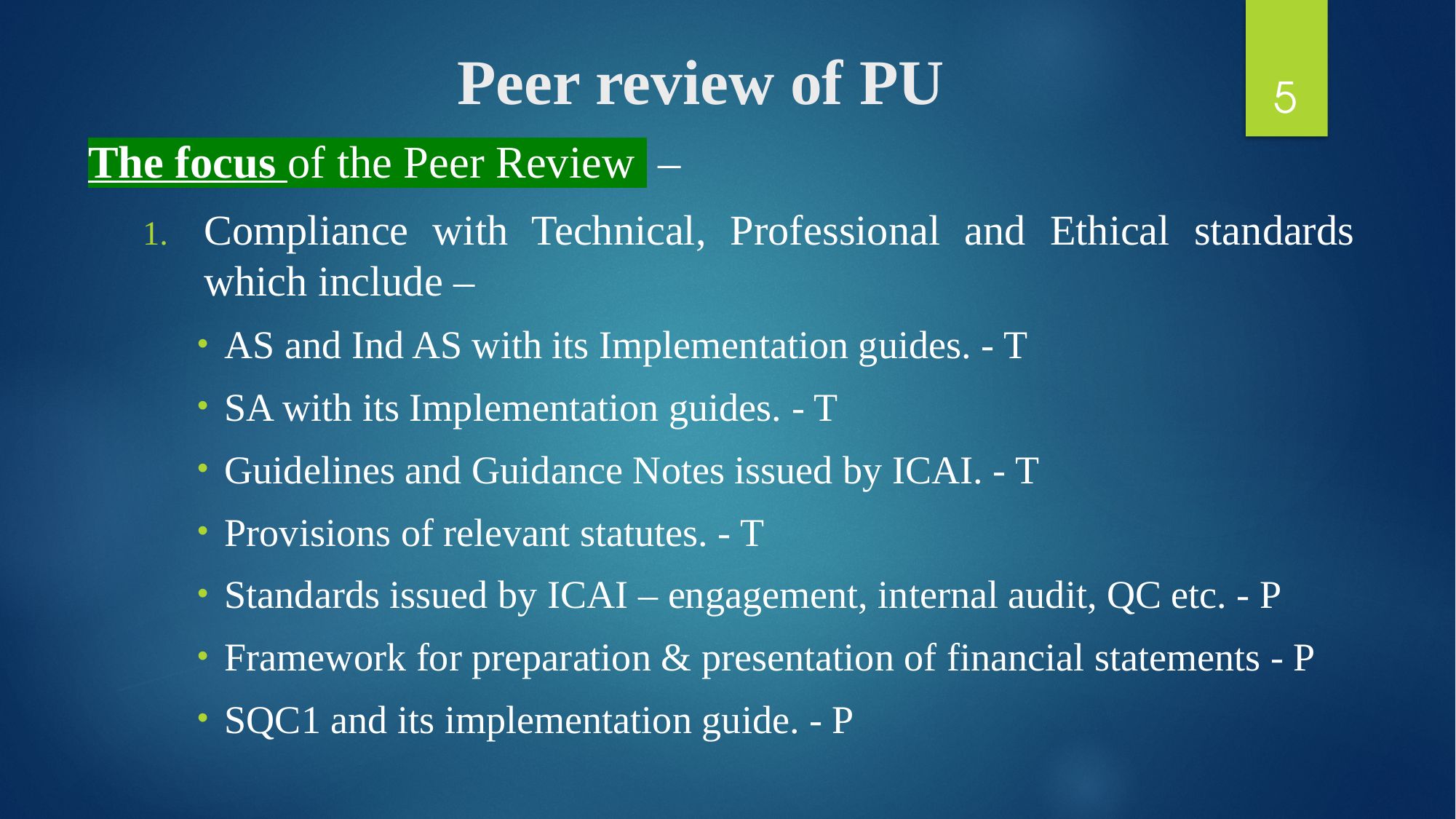

# Peer review of PU
5
The focus of the Peer Review  –
Compliance with Technical, Professional and Ethical standards which include –
AS and Ind AS with its Implementation guides. - T
SA with its Implementation guides. - T
Guidelines and Guidance Notes issued by ICAI. - T
Provisions of relevant statutes. - T
Standards issued by ICAI – engagement, internal audit, QC etc. - P
Framework for preparation & presentation of financial statements - P
SQC1 and its implementation guide. - P